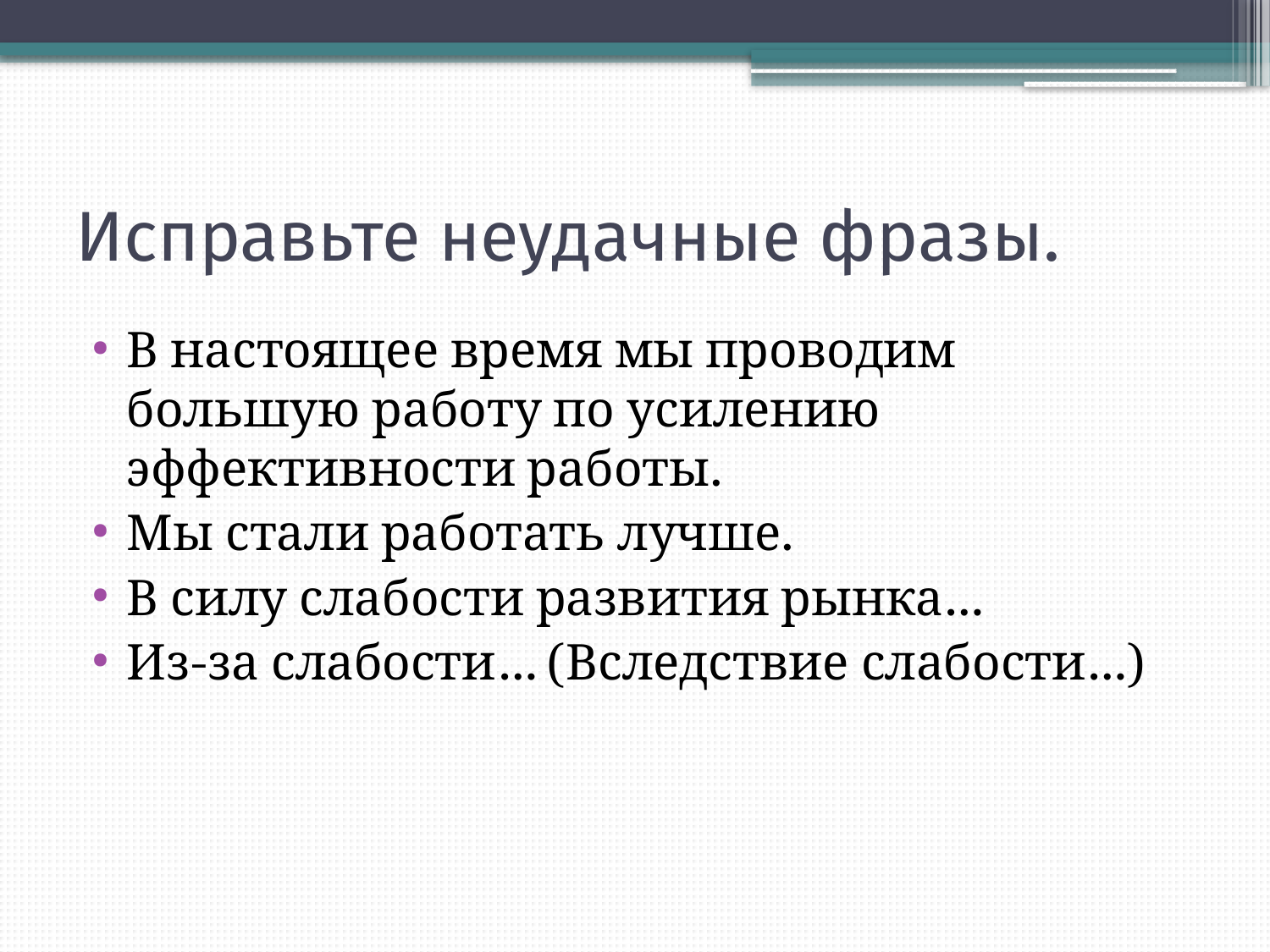

# Исправьте неудачные фразы.
В настоящее время мы проводим большую работу по усилению эффективности работы.
Мы стали работать лучше.
В силу слабости развития рынка…
Из-за слабости… (Вследствие слабости…)